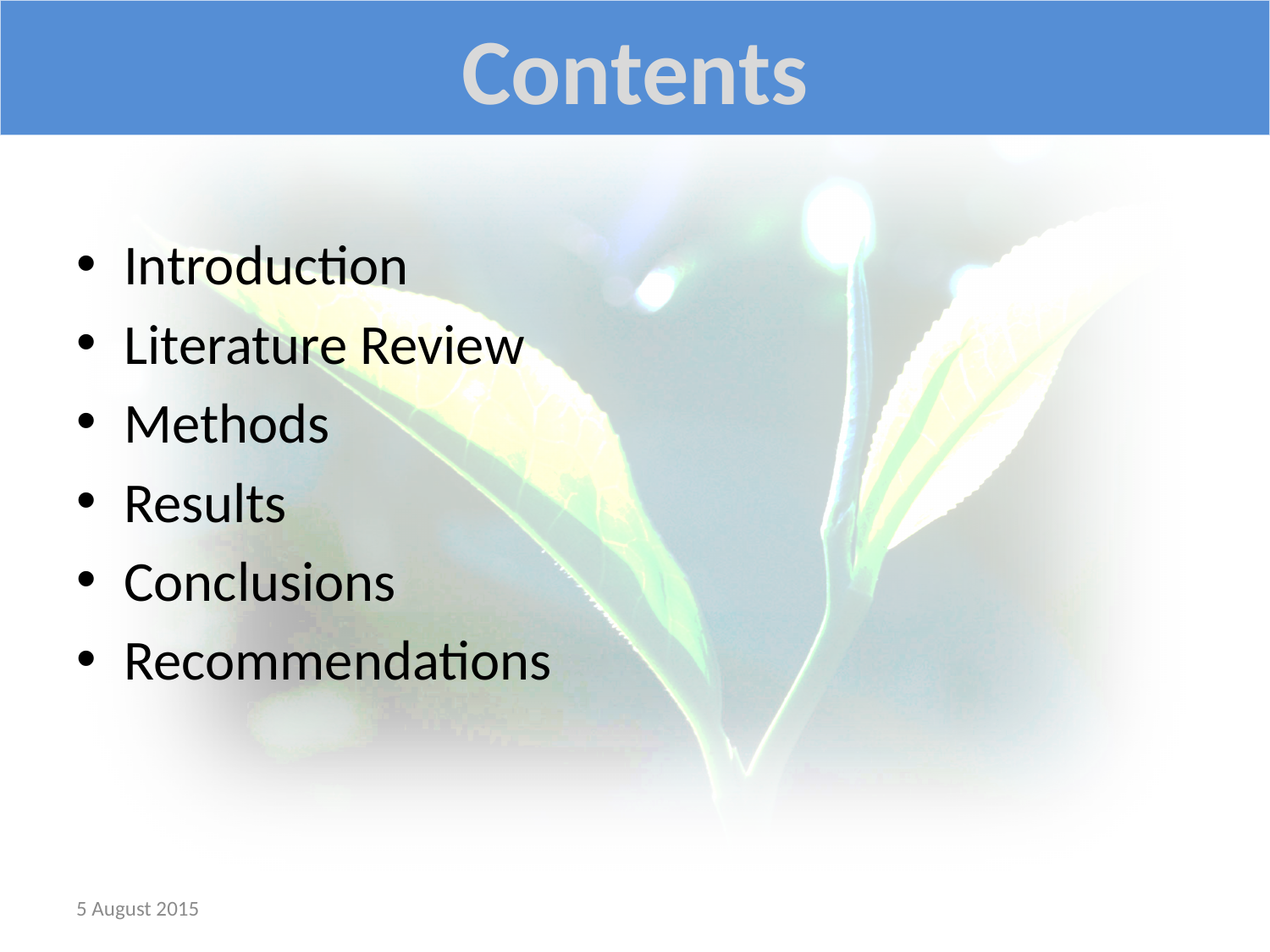

# Contents
Introduction
Literature Review
Methods
Results
Conclusions
Recommendations

5 August 2015
Dr. Nouran Aleyeidi, Saudi Arabia
2